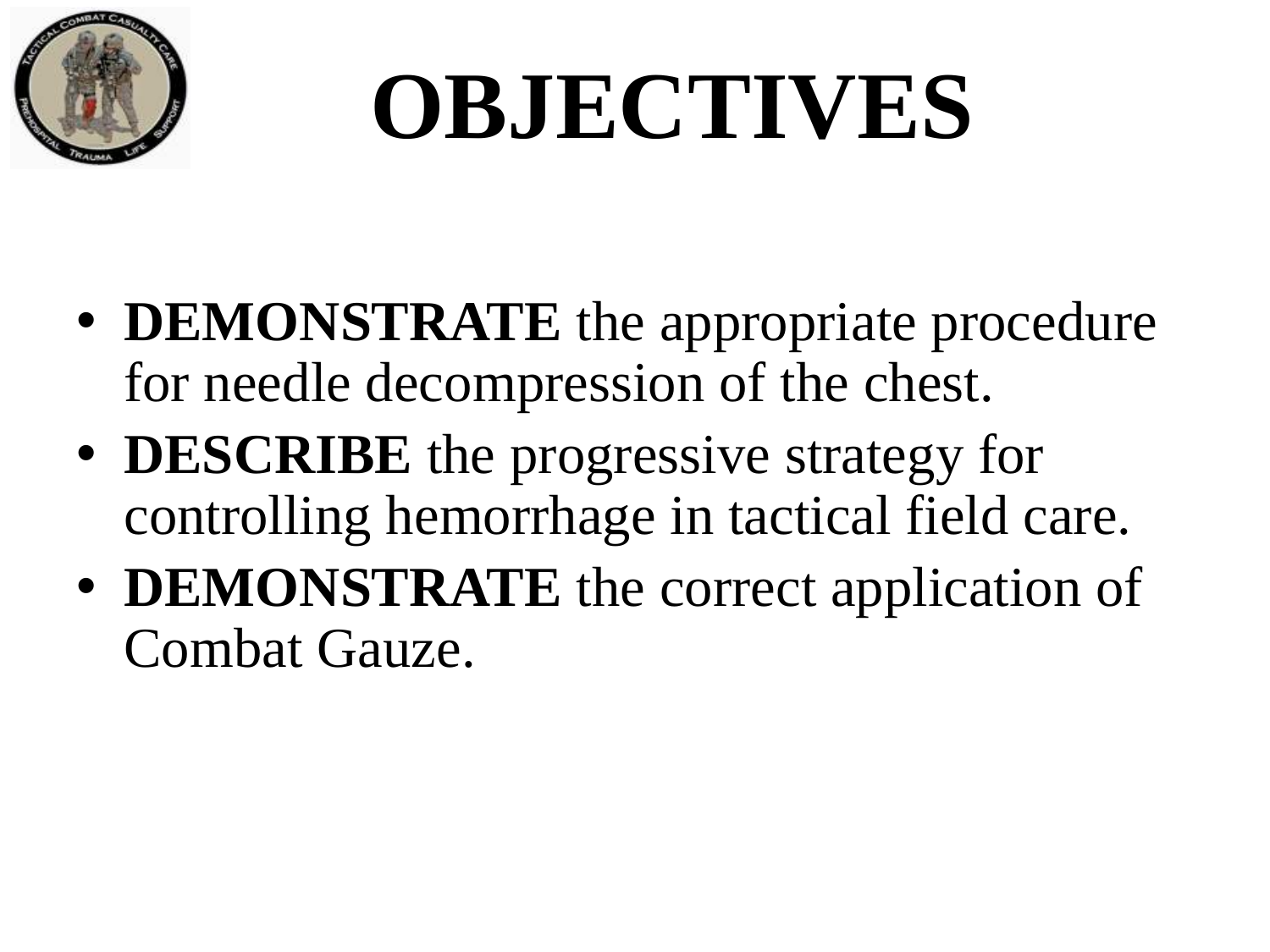

# Objectives
DEMONSTRATE the appropriate procedure for needle decompression of the chest.
DESCRIBE the progressive strategy for controlling hemorrhage in tactical field care.
DEMONSTRATE the correct application of Combat Gauze.